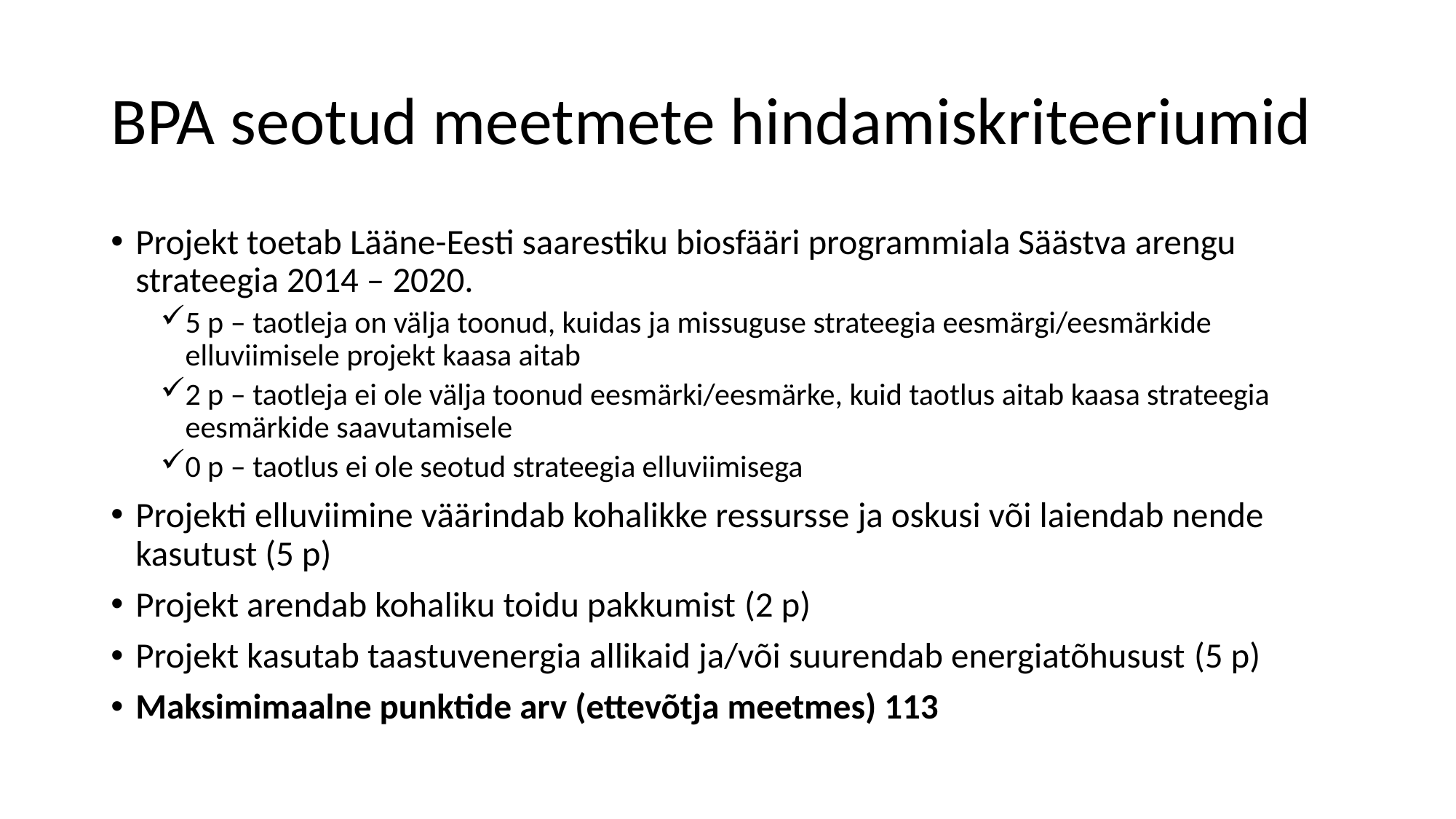

# BPA seotud meetmete hindamiskriteeriumid
Projekt toetab Lääne-Eesti saarestiku biosfääri programmiala Säästva arengu strateegia 2014 – 2020.
5 p – taotleja on välja toonud, kuidas ja missuguse strateegia eesmärgi/eesmärkide elluviimisele projekt kaasa aitab
2 p – taotleja ei ole välja toonud eesmärki/eesmärke, kuid taotlus aitab kaasa strateegia eesmärkide saavutamisele
0 p – taotlus ei ole seotud strateegia elluviimisega
Projekti elluviimine väärindab kohalikke ressursse ja oskusi või laiendab nende kasutust (5 p)
Projekt arendab kohaliku toidu pakkumist (2 p)
Projekt kasutab taastuvenergia allikaid ja/või suurendab energiatõhusust (5 p)
Maksimimaalne punktide arv (ettevõtja meetmes) 113